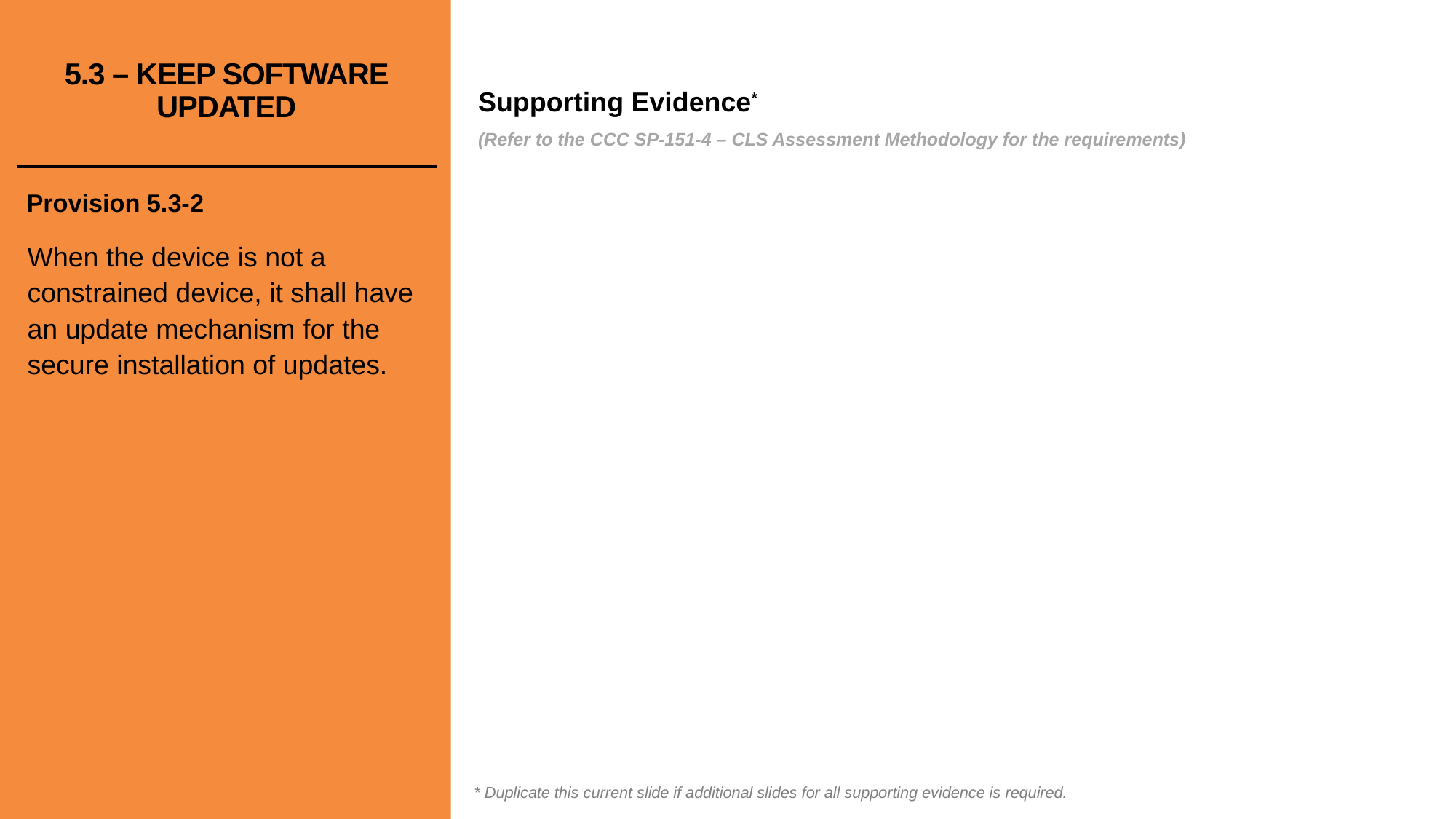

# 5.3 – KEEP SOFTWARE UPDATED

Provision 5.3-2
When the device is not a constrained device, it shall have an update mechanism for the secure installation of updates.